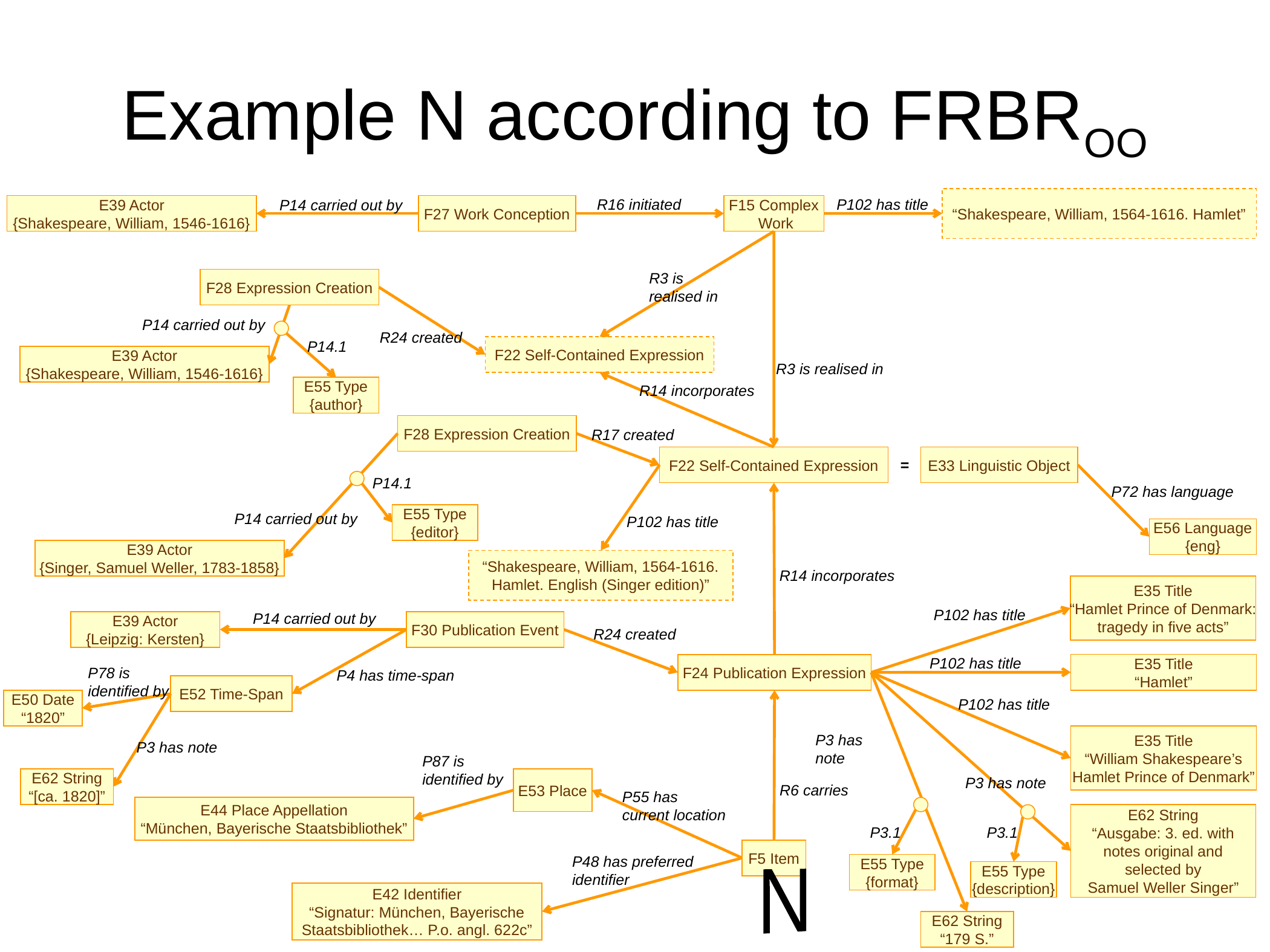

# Example N according to FRBROO
“Shakespeare, William, 1564-1616. Hamlet”
R16 initiated
P102 has title
P14 carried out by
E39 Actor
{Shakespeare, William, 1546-1616}
F27 Work Conception
F15 Complex
 Work
R3 is
realised in
F28 Expression Creation
P14 carried out by

R24 created
P14.1
F22 Self-Contained Expression
E39 Actor
{Shakespeare, William, 1546-1616}
R3 is realised in
R14 incorporates
E55 Type
{author}
F28 Expression Creation
R17 created
F22 Self-Contained Expression
E33 Linguistic Object
=
P14.1

P72 has language
P14 carried out by
E55 Type
{editor}
P102 has title
E56 Language
{eng}
E39 Actor
{Singer, Samuel Weller, 1783-1858}
“Shakespeare, William, 1564-1616.
Hamlet. English (Singer edition)”
R14 incorporates
E35 Title
“Hamlet Prince of Denmark:
tragedy in five acts”
P102 has title
P14 carried out by
E39 Actor
{Leipzig: Kersten}
F30 Publication Event
R24 created
P102 has title
E35 Title
“Hamlet”
F24 Publication Expression
P78 is
identified by
P4 has time-span
E52 Time-Span
E50 Date
“1820”
P102 has title
P3 has note
E35 Title
“William Shakespeare’s
Hamlet Prince of Denmark”
P3 has note
P87 is
identified by
E62 String
“[ca. 1820]”
E53 Place
P3 has note
R6 carries
P55 has
current location
E44 Place Appellation
“München, Bayerische Staatsbibliothek”

E62 String
“Ausgabe: 3. ed. with
notes original and
selected by
Samuel Weller Singer”

P3.1
P3.1
F5 Item
P48 has preferred
identifier
E55 Type
{format}
E55 Type
{description}
N
E42 Identifier
“Signatur: München, Bayerische
Staatsbibliothek… P.o. angl. 622c”
E62 String
“179 S.”